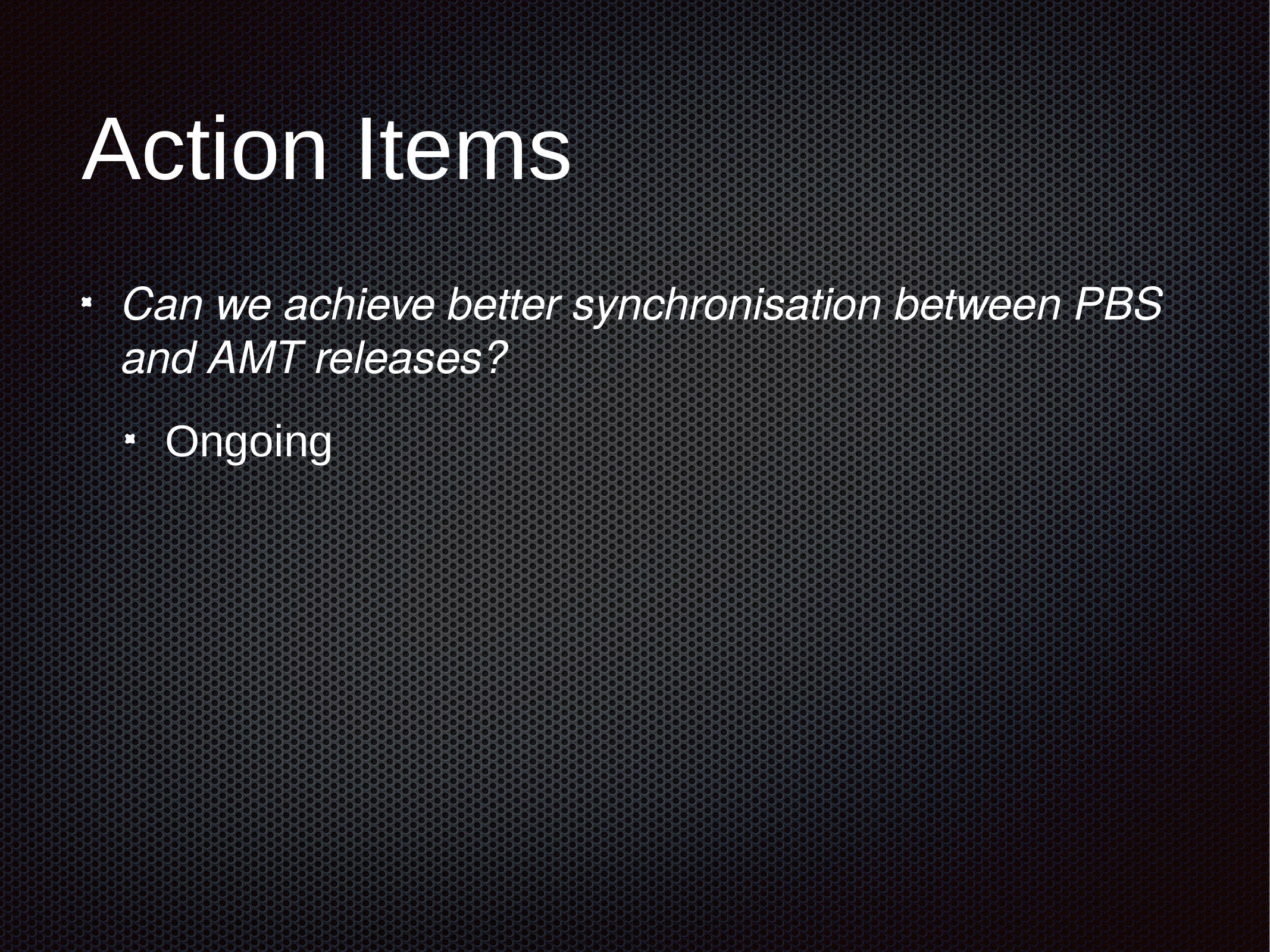

# Action Items
Can we achieve better synchronisation between PBS and AMT releases?
Ongoing